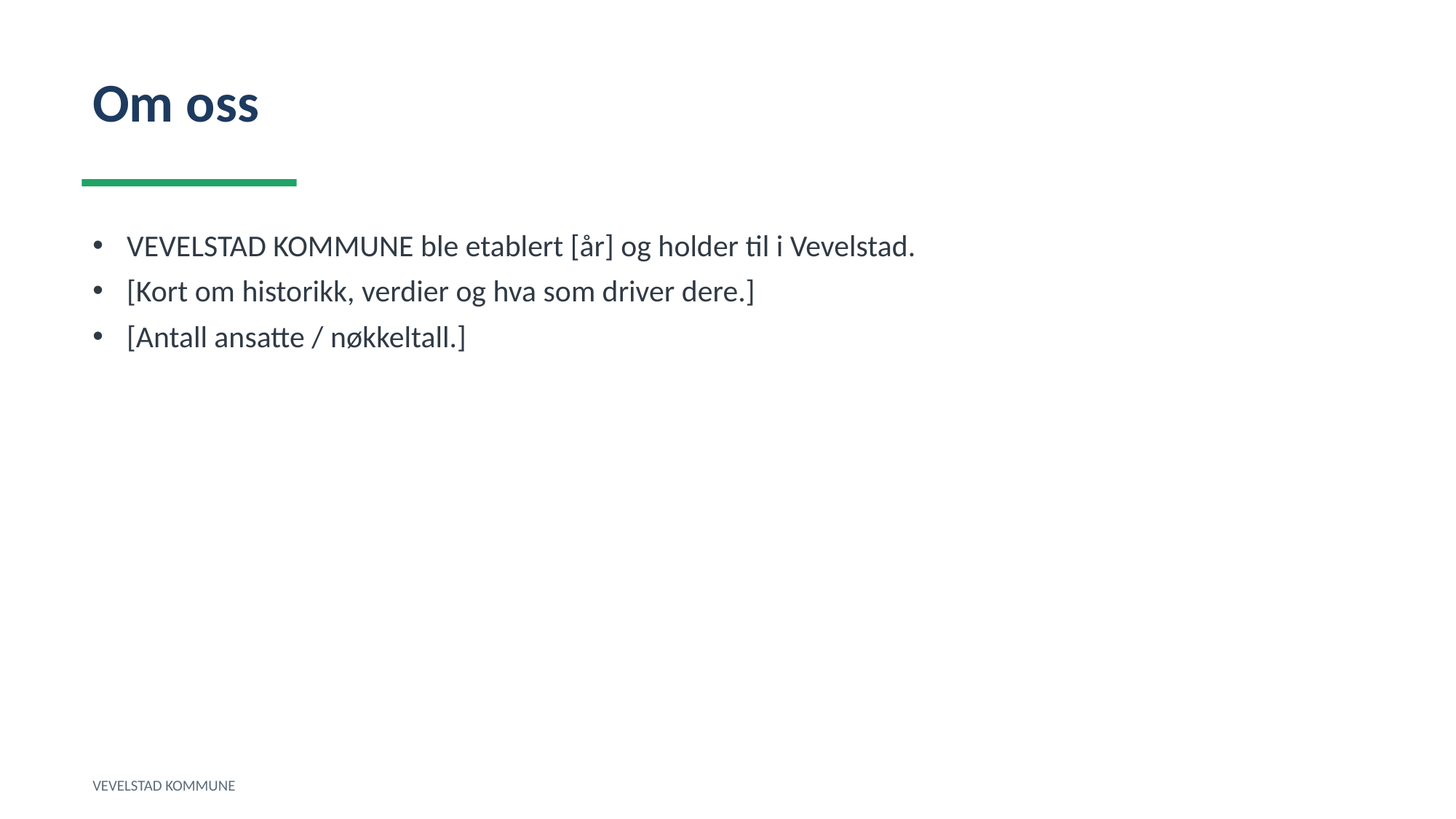

Om oss

VEVELSTAD KOMMUNE ble etablert [år] og holder til i Vevelstad.
[Kort om historikk, verdier og hva som driver dere.]
[Antall ansatte / nøkkeltall.]
VEVELSTAD KOMMUNE